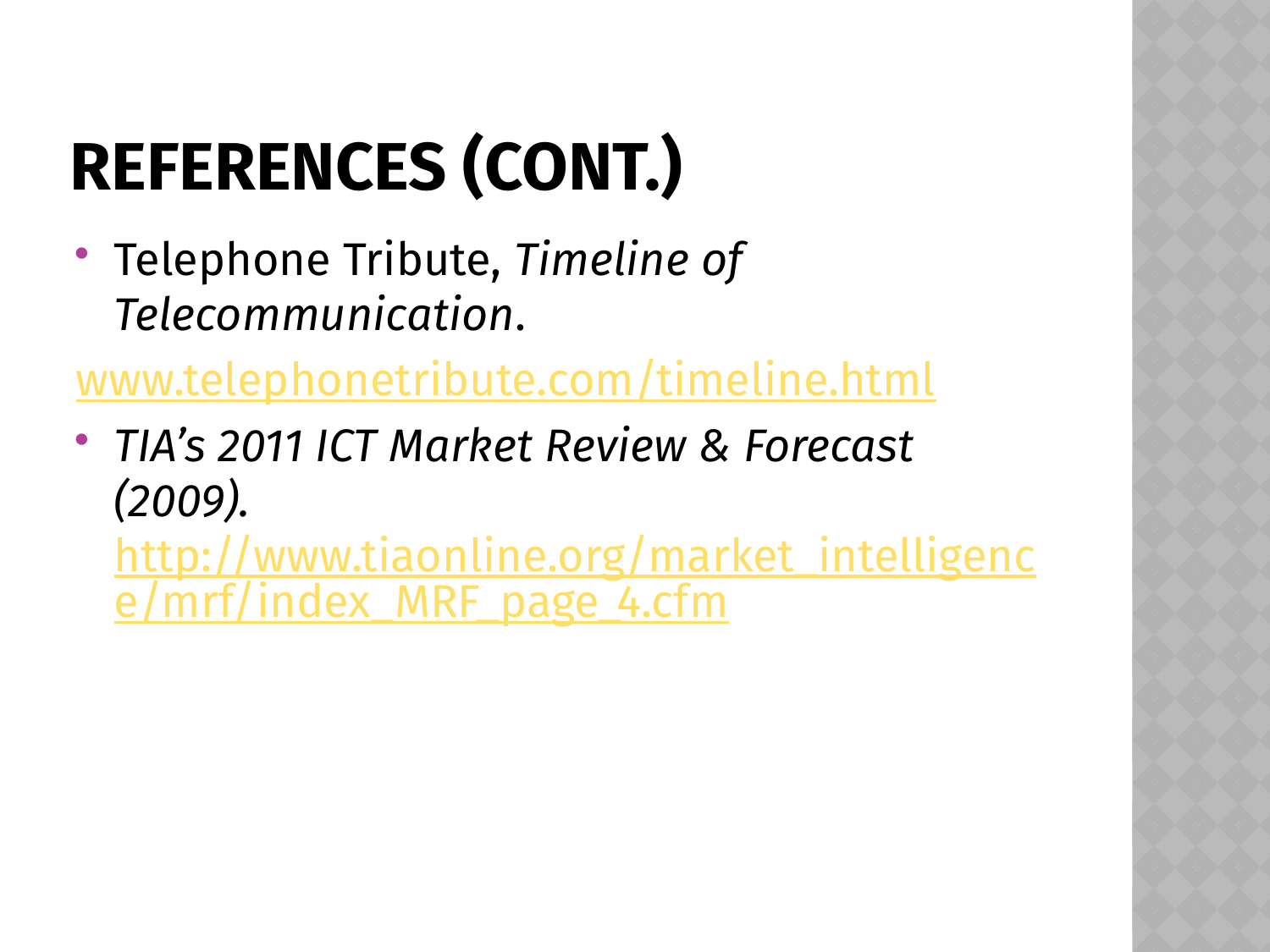

# References (Cont.)
Telephone Tribute, Timeline of Telecommunication.
www.telephonetribute.com/timeline.html
TIA’s 2011 ICT Market Review & Forecast (2009). http://www.tiaonline.org/market_intelligence/mrf/index_MRF_page_4.cfm